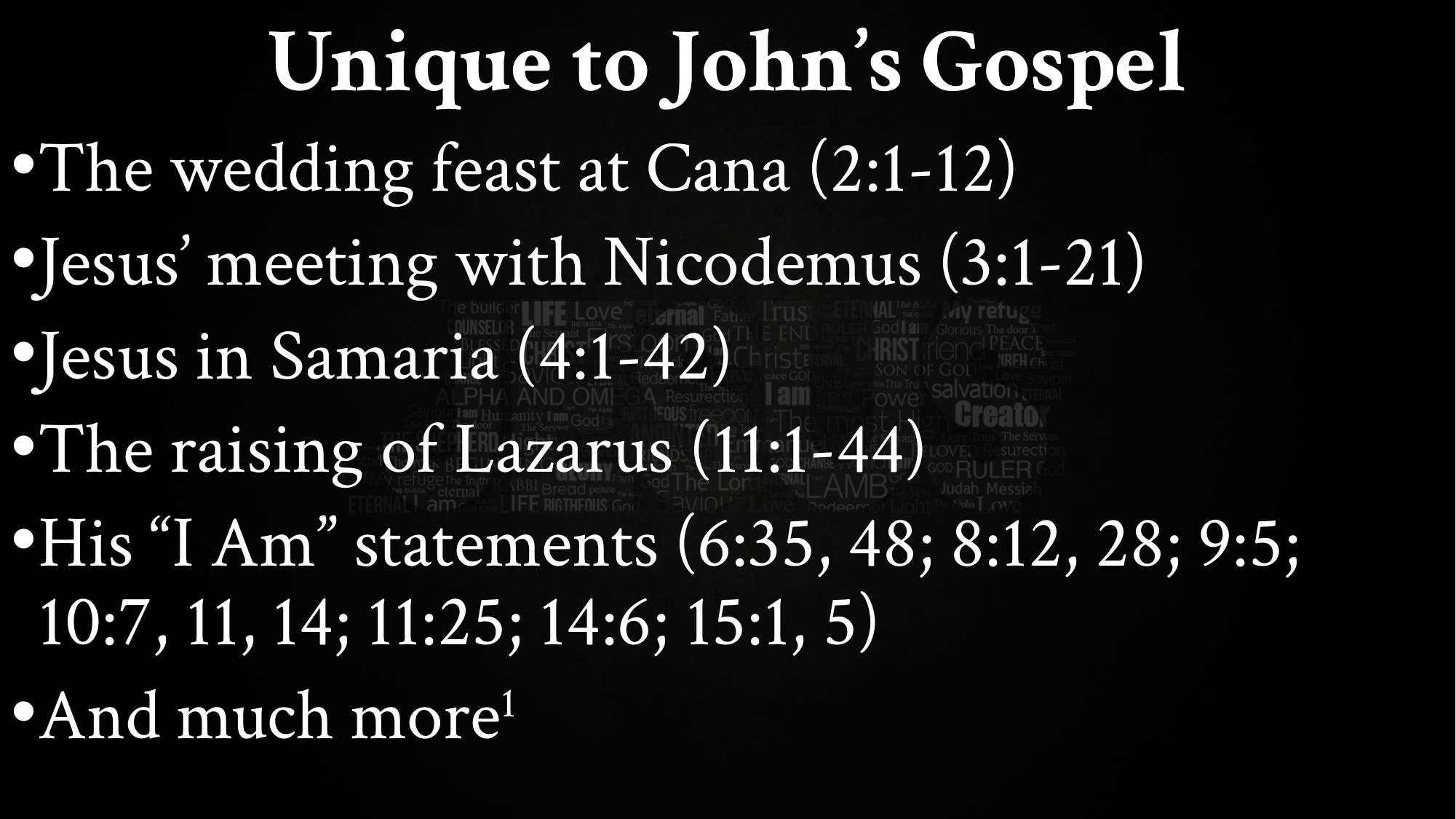

# Unique to John’s Gospel
The wedding feast at Cana (2:1-12)
Jesus’ meeting with Nicodemus (3:1-21)
Jesus in Samaria (4:1-42)
The raising of Lazarus (11:1-44)
His “I Am” statements (6:35, 48; 8:12, 28; 9:5; 10:7, 11, 14; 11:25; 14:6; 15:1, 5)
And much more1